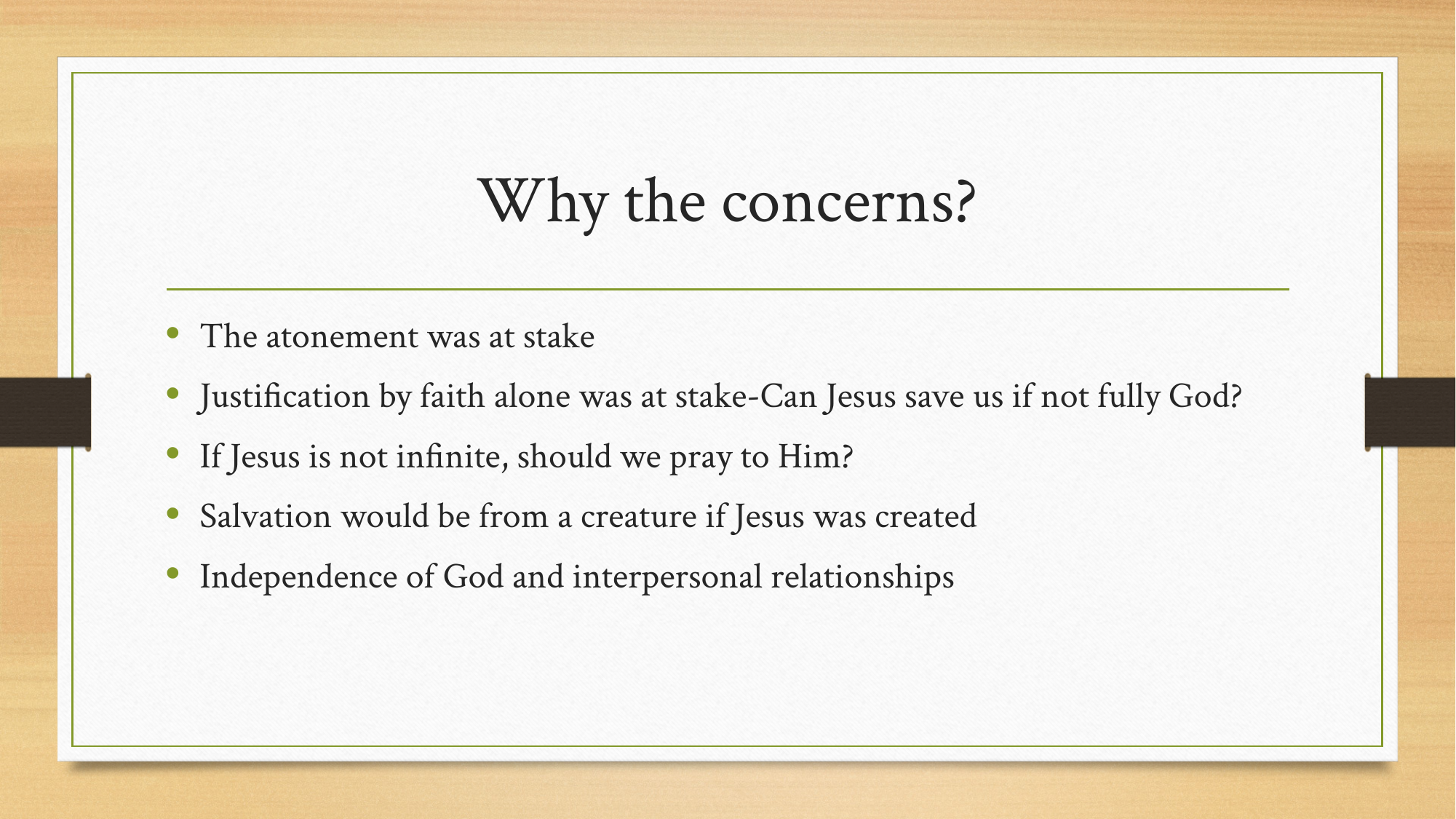

# Why the concerns?
The atonement was at stake
Justification by faith alone was at stake-Can Jesus save us if not fully God?
If Jesus is not infinite, should we pray to Him?
Salvation would be from a creature if Jesus was created
Independence of God and interpersonal relationships